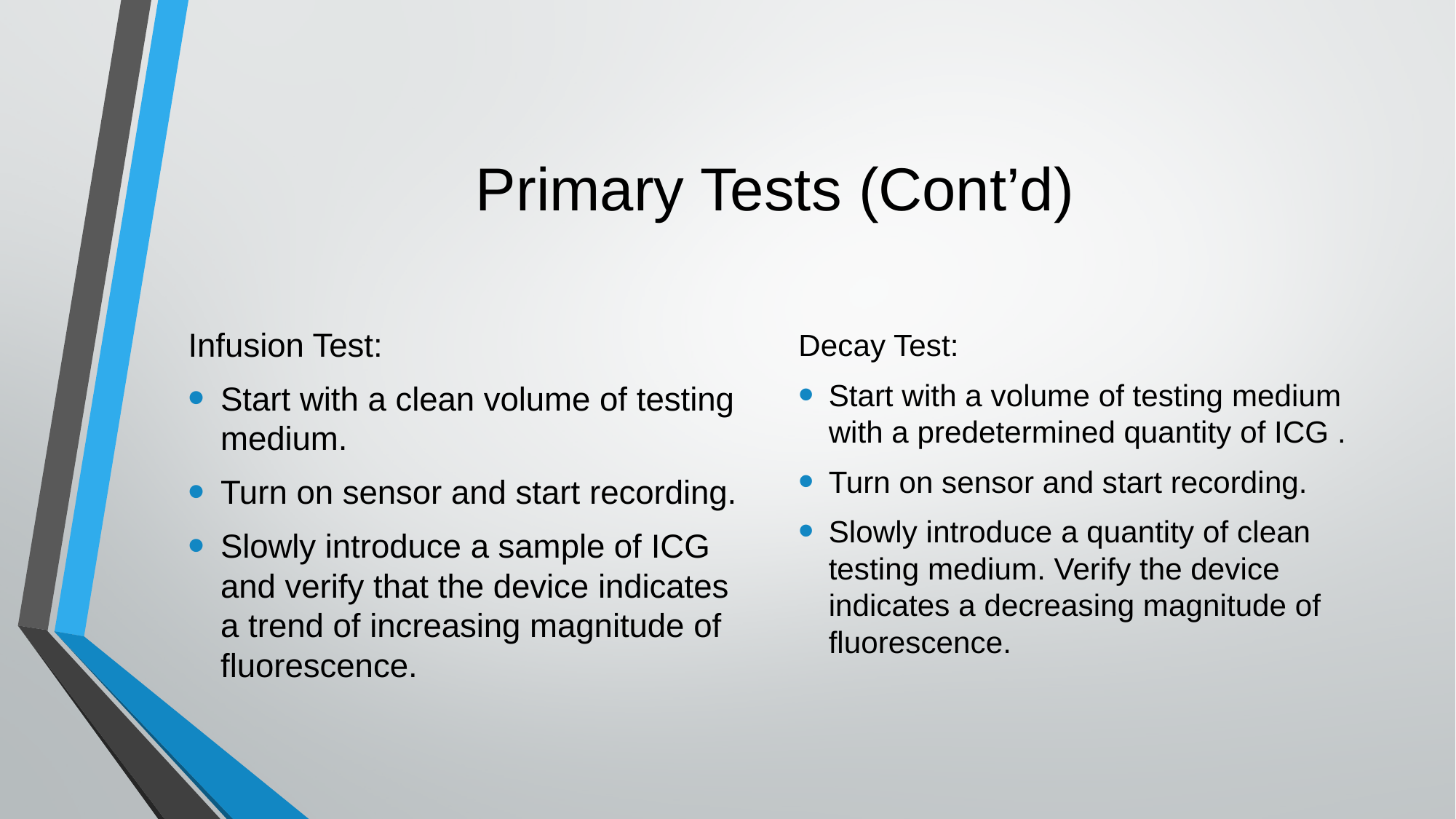

# Primary Tests (Cont’d)
Decay Test:
Start with a volume of testing medium with a predetermined quantity of ICG .
Turn on sensor and start recording.
Slowly introduce a quantity of clean testing medium. Verify the device indicates a decreasing magnitude of fluorescence.
Infusion Test:
Start with a clean volume of testing medium.
Turn on sensor and start recording.
Slowly introduce a sample of ICG and verify that the device indicates a trend of increasing magnitude of fluorescence.